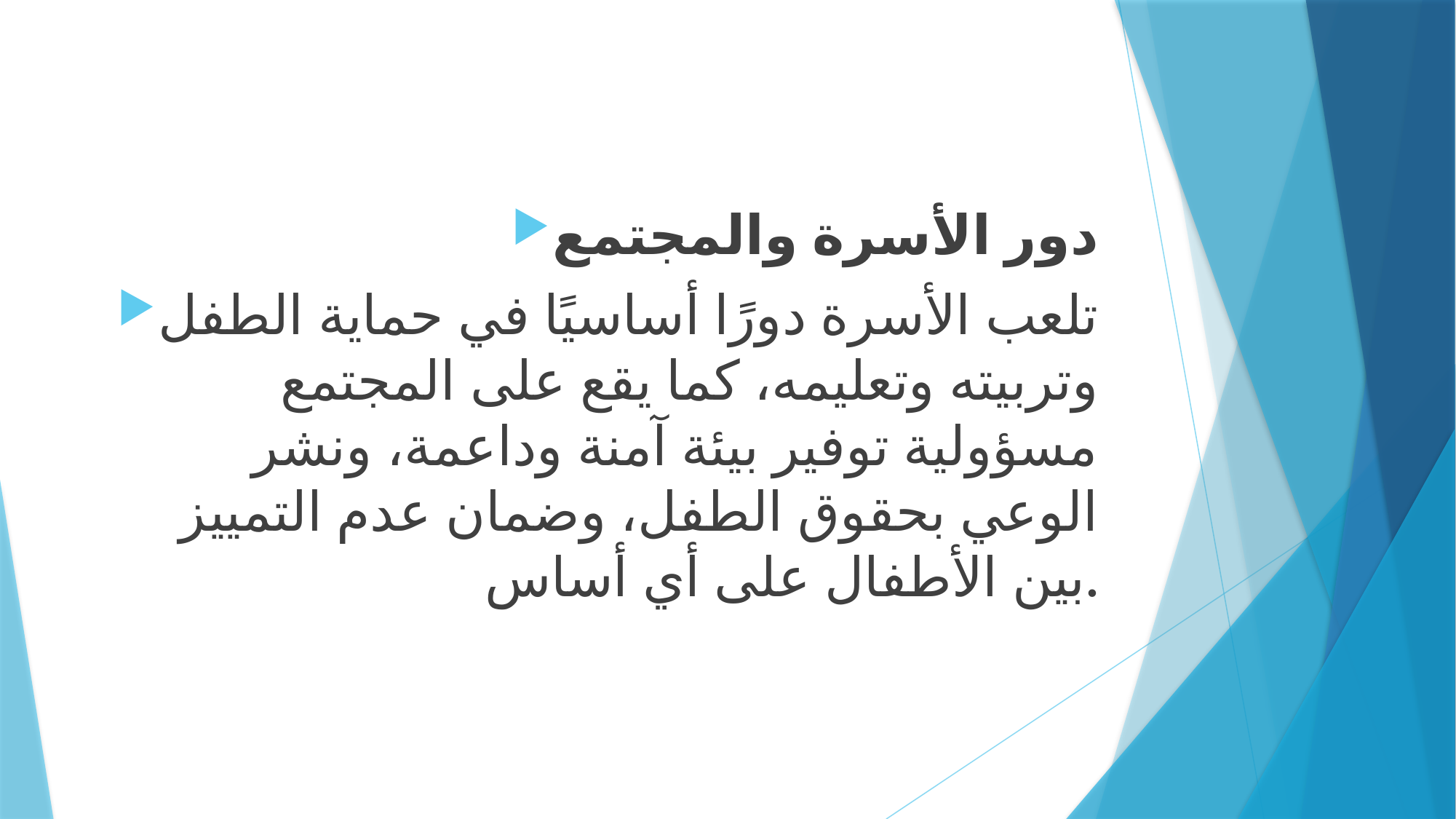

دور الأسرة والمجتمع
تلعب الأسرة دورًا أساسيًا في حماية الطفل وتربيته وتعليمه، كما يقع على المجتمع مسؤولية توفير بيئة آمنة وداعمة، ونشر الوعي بحقوق الطفل، وضمان عدم التمييز بين الأطفال على أي أساس.